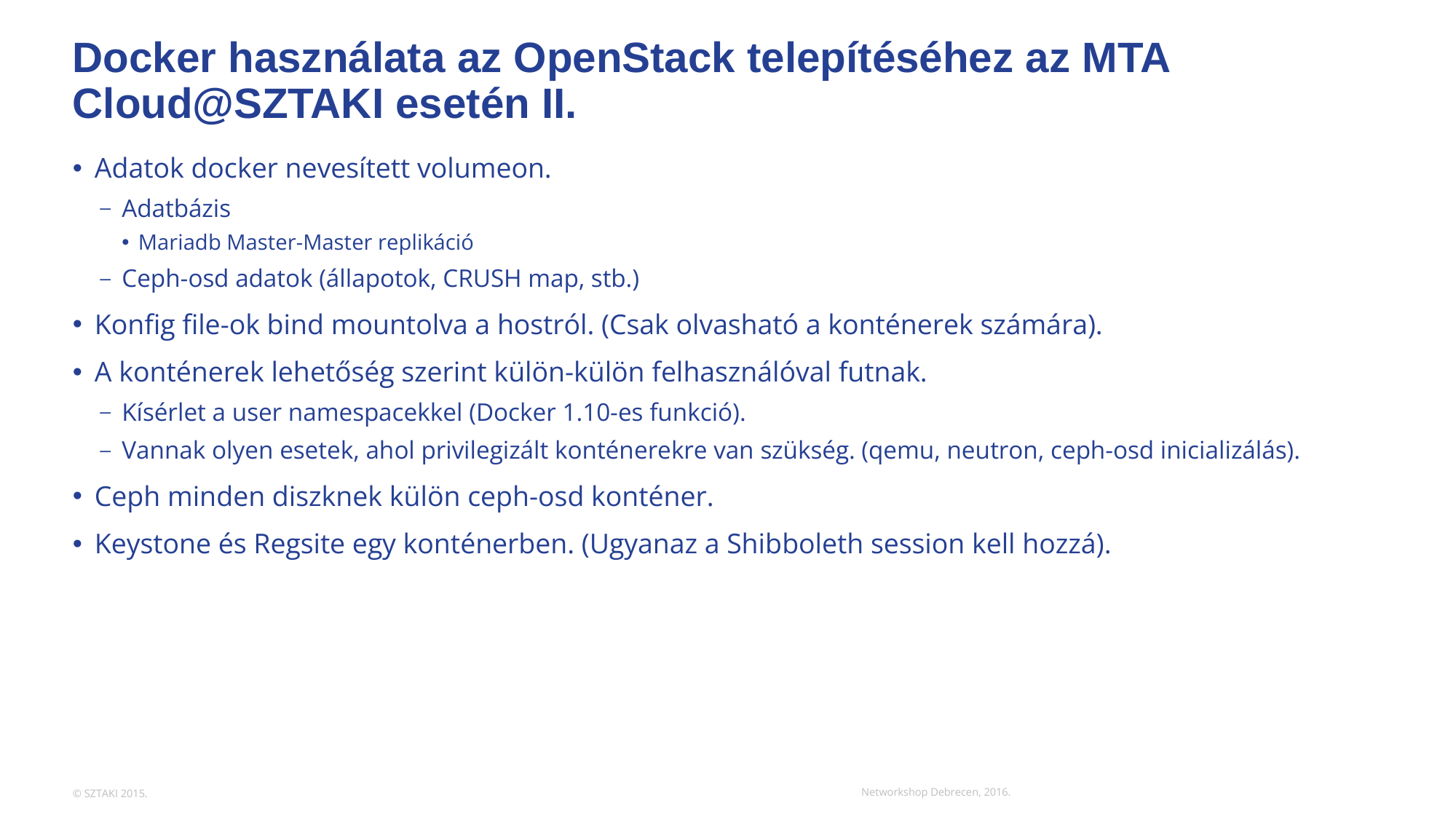

# Docker használata az OpenStack telepítéséhez az MTA Cloud@SZTAKI esetén II.
Adatok docker nevesített volumeon.
Adatbázis
Mariadb Master-Master replikáció
Ceph-osd adatok (állapotok, CRUSH map, stb.)
Konfig file-ok bind mountolva a hostról. (Csak olvasható a konténerek számára).
A konténerek lehetőség szerint külön-külön felhasználóval futnak.
Kísérlet a user namespacekkel (Docker 1.10-es funkció).
Vannak olyen esetek, ahol privilegizált konténerekre van szükség. (qemu, neutron, ceph-osd inicializálás).
Ceph minden diszknek külön ceph-osd konténer.
Keystone és Regsite egy konténerben. (Ugyanaz a Shibboleth session kell hozzá).

Networkshop Debrecen, 2016.